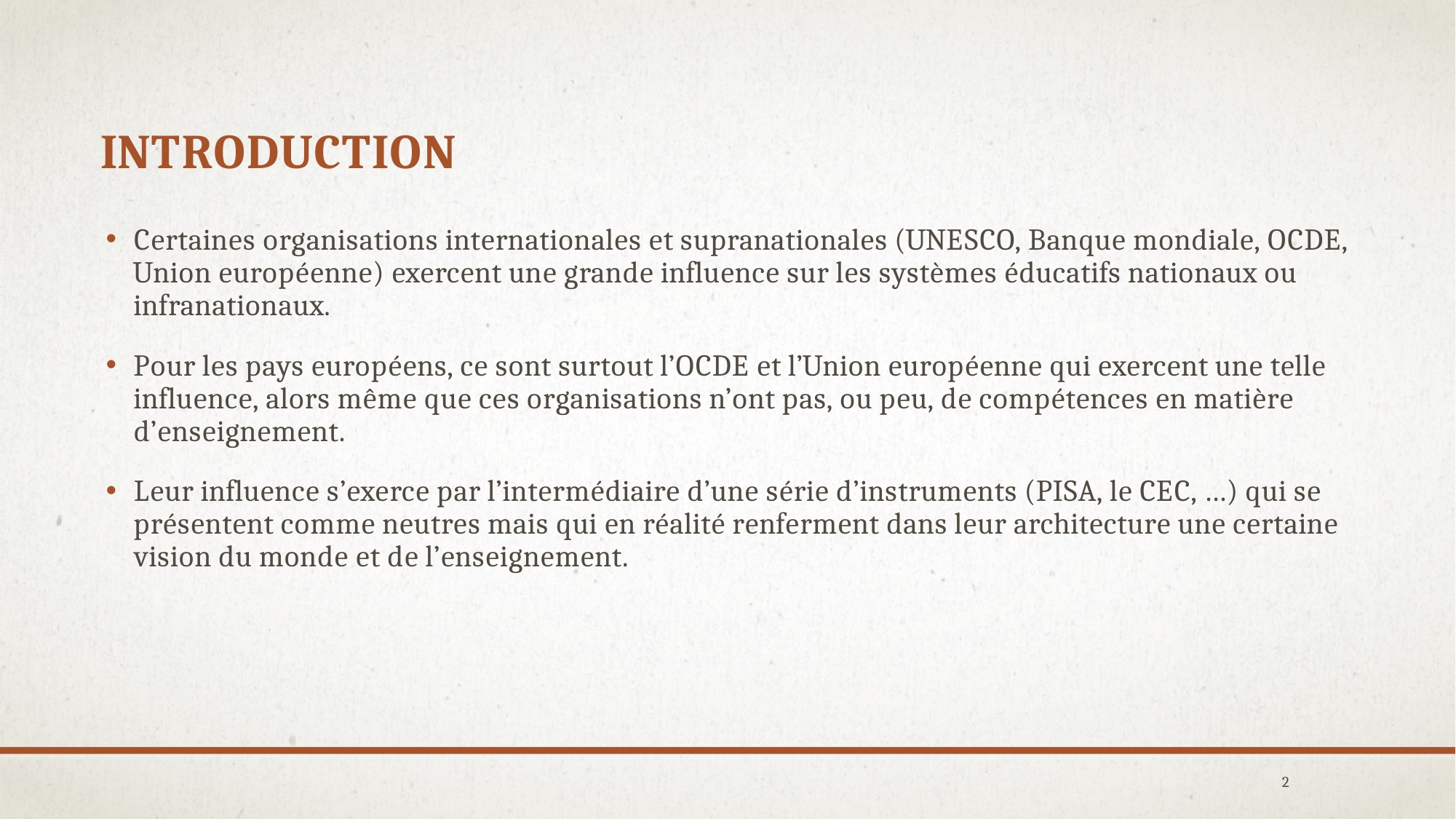

# Introduction
Certaines organisations internationales et supranationales (UNESCO, Banque mondiale, OCDE, Union européenne) exercent une grande influence sur les systèmes éducatifs nationaux ou infranationaux.
Pour les pays européens, ce sont surtout l’OCDE et l’Union européenne qui exercent une telle influence, alors même que ces organisations n’ont pas, ou peu, de compétences en matière d’enseignement.
Leur influence s’exerce par l’intermédiaire d’une série d’instruments (PISA, le CEC, …) qui se présentent comme neutres mais qui en réalité renferment dans leur architecture une certaine vision du monde et de l’enseignement.
2